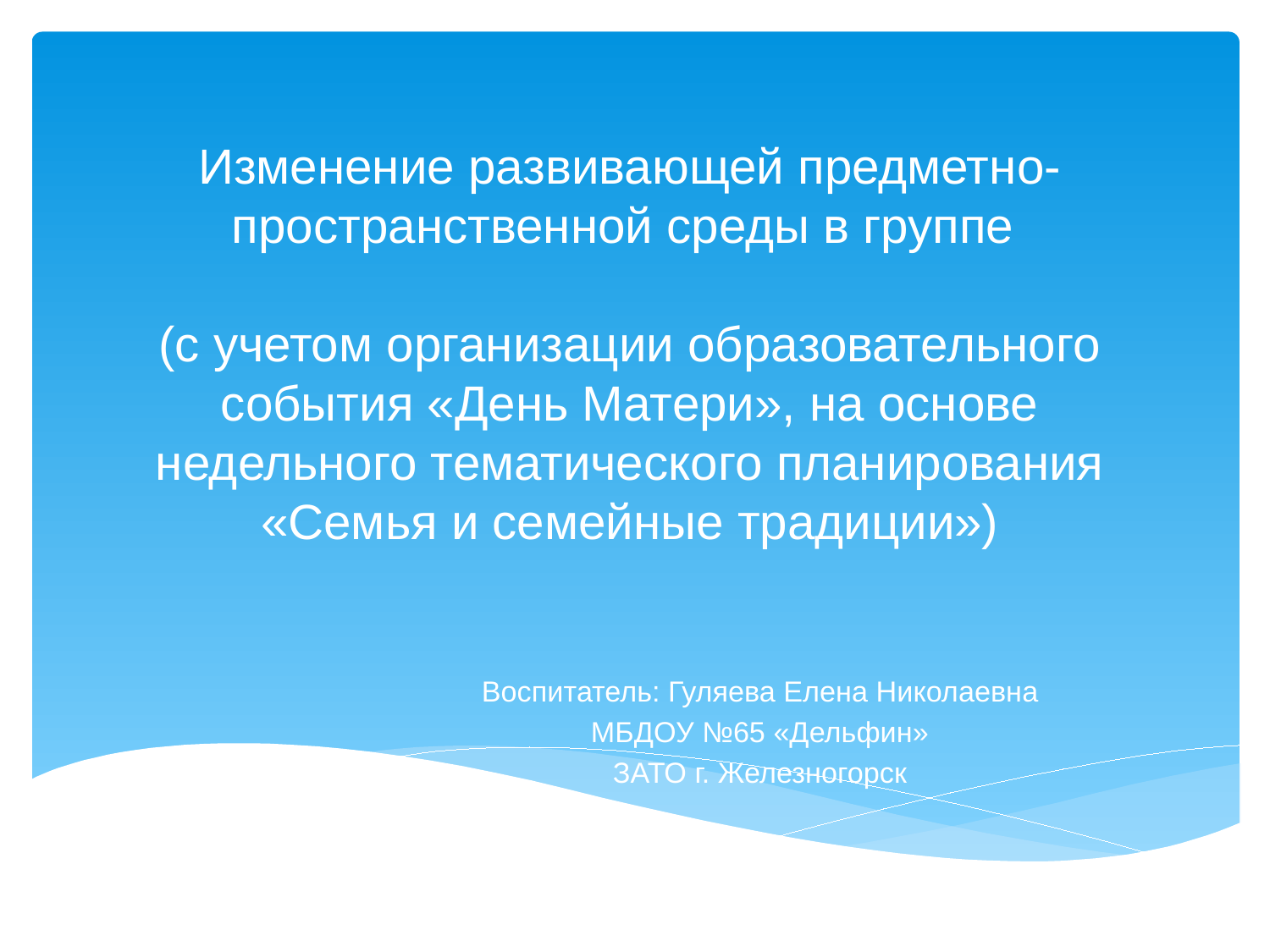

# Изменение развивающей предметно-пространственной среды в группе (с учетом организации образовательного события «День Матери», на основе недельного тематического планирования «Семья и семейные традиции»)

Воспитатель: Гуляева Елена Николаевна
МБДОУ №65 «Дельфин»
ЗАТО г. Железногорск